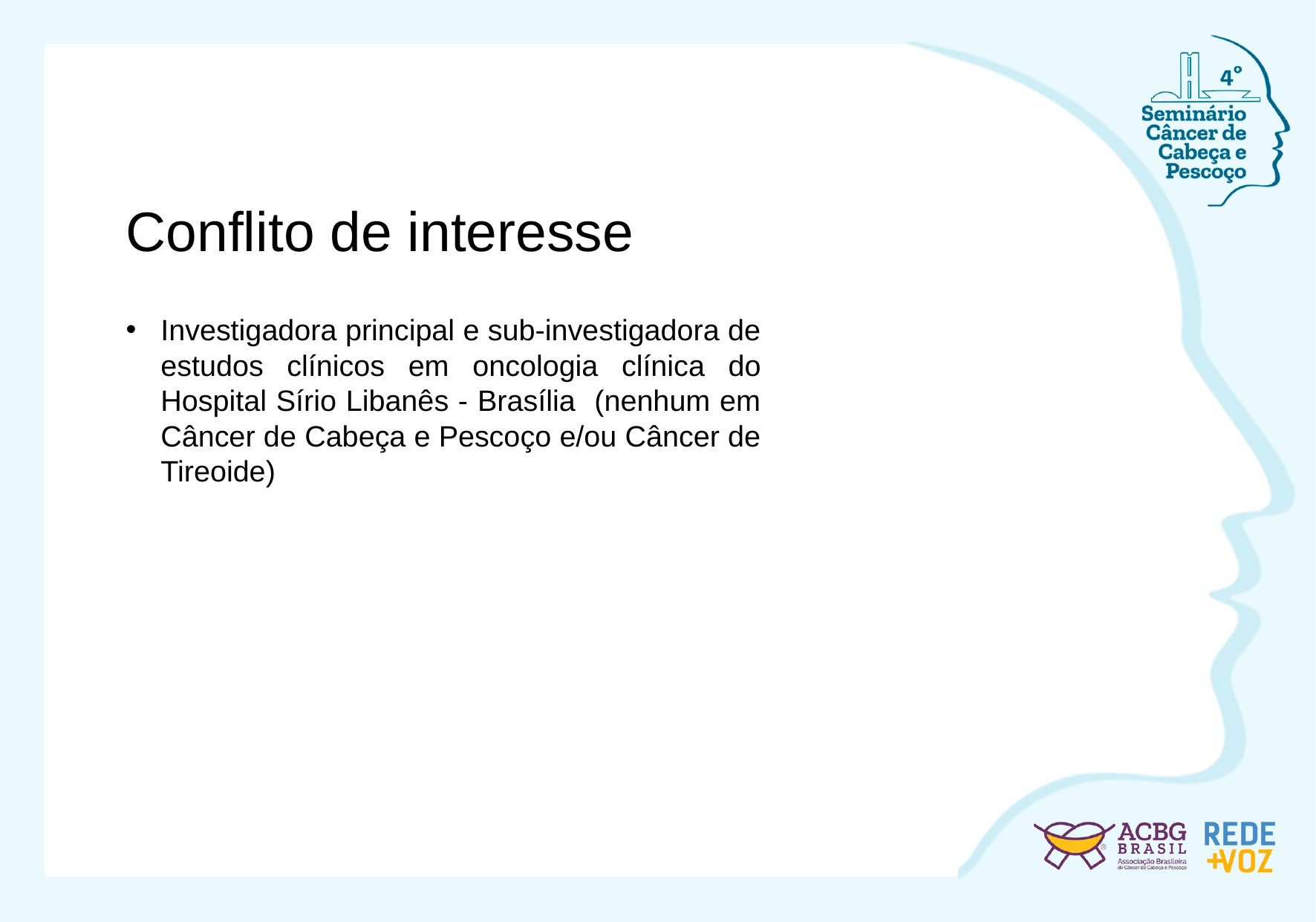

Conflito de interesse
Investigadora principal e sub-investigadora de estudos clínicos em oncologia clínica do Hospital Sírio Libanês - Brasília  (nenhum em Câncer de Cabeça e Pescoço e/ou Câncer de Tireoide)